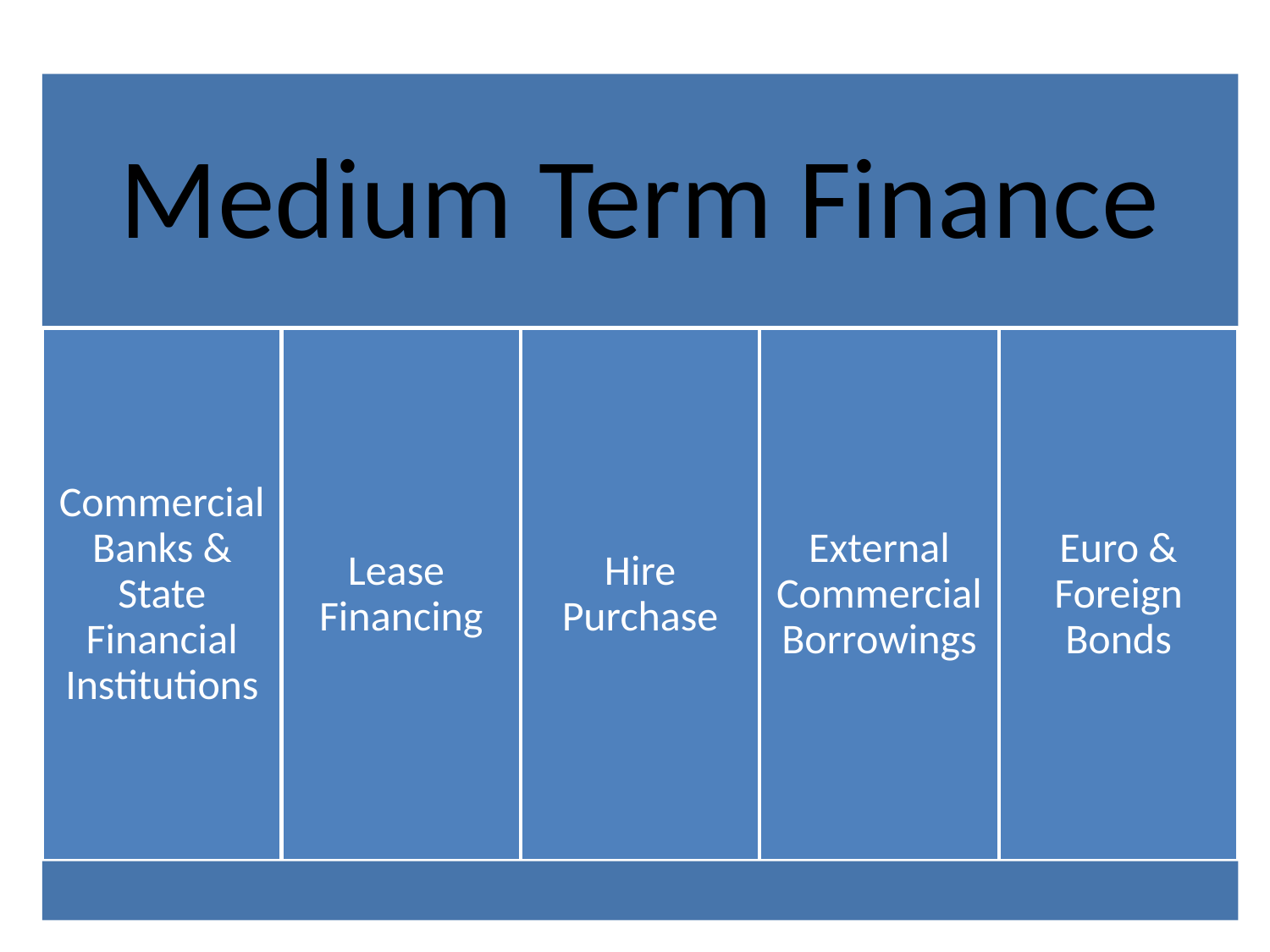

Medium Term Finance
Commercial Banks & State Financial Institutions
Lease  Financing
Hire Purchase
External Commercial Borrowings
Euro & Foreign Bonds